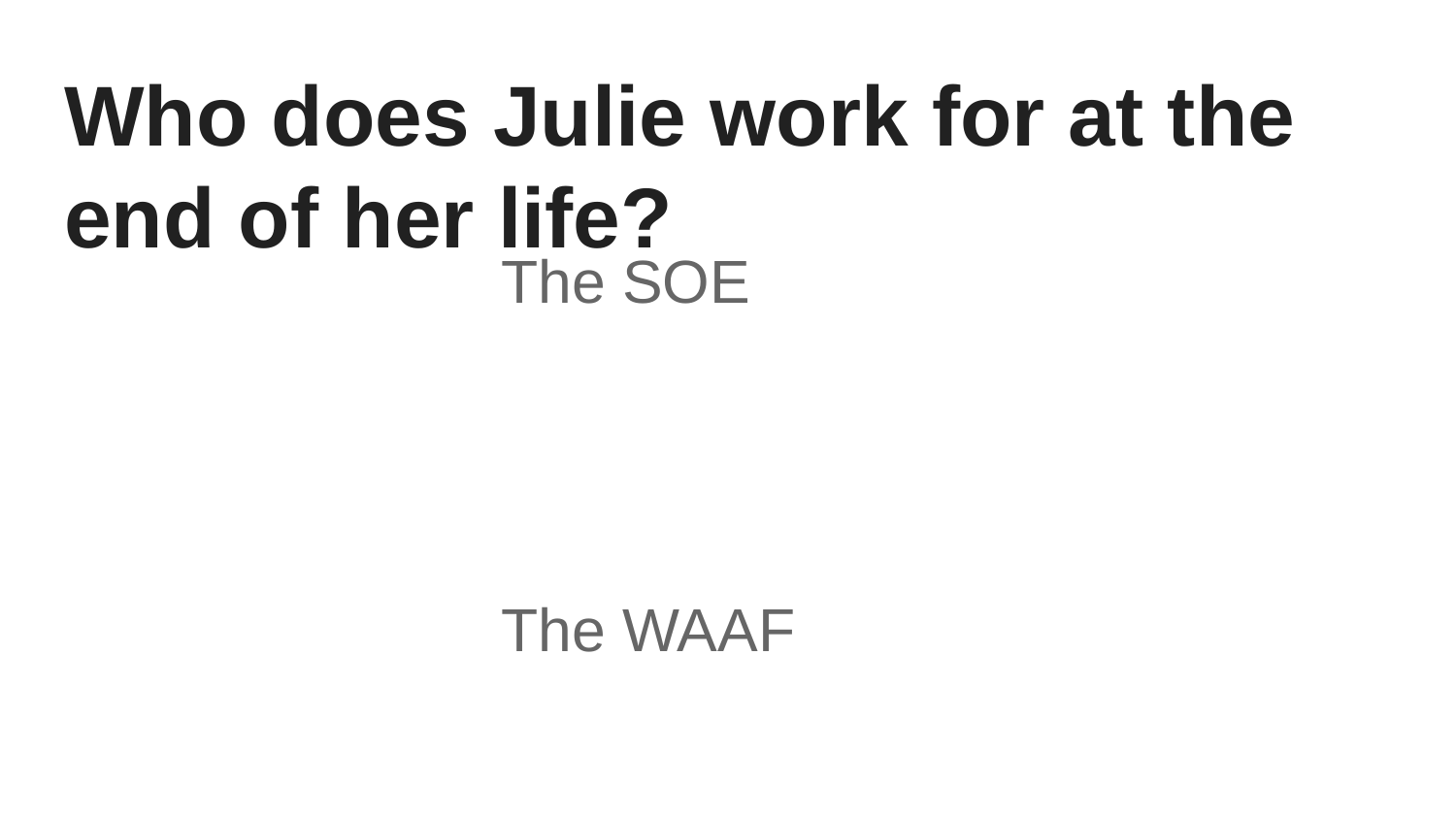

# Who does Julie work for at the end of her life?
The SOE

The WAAF